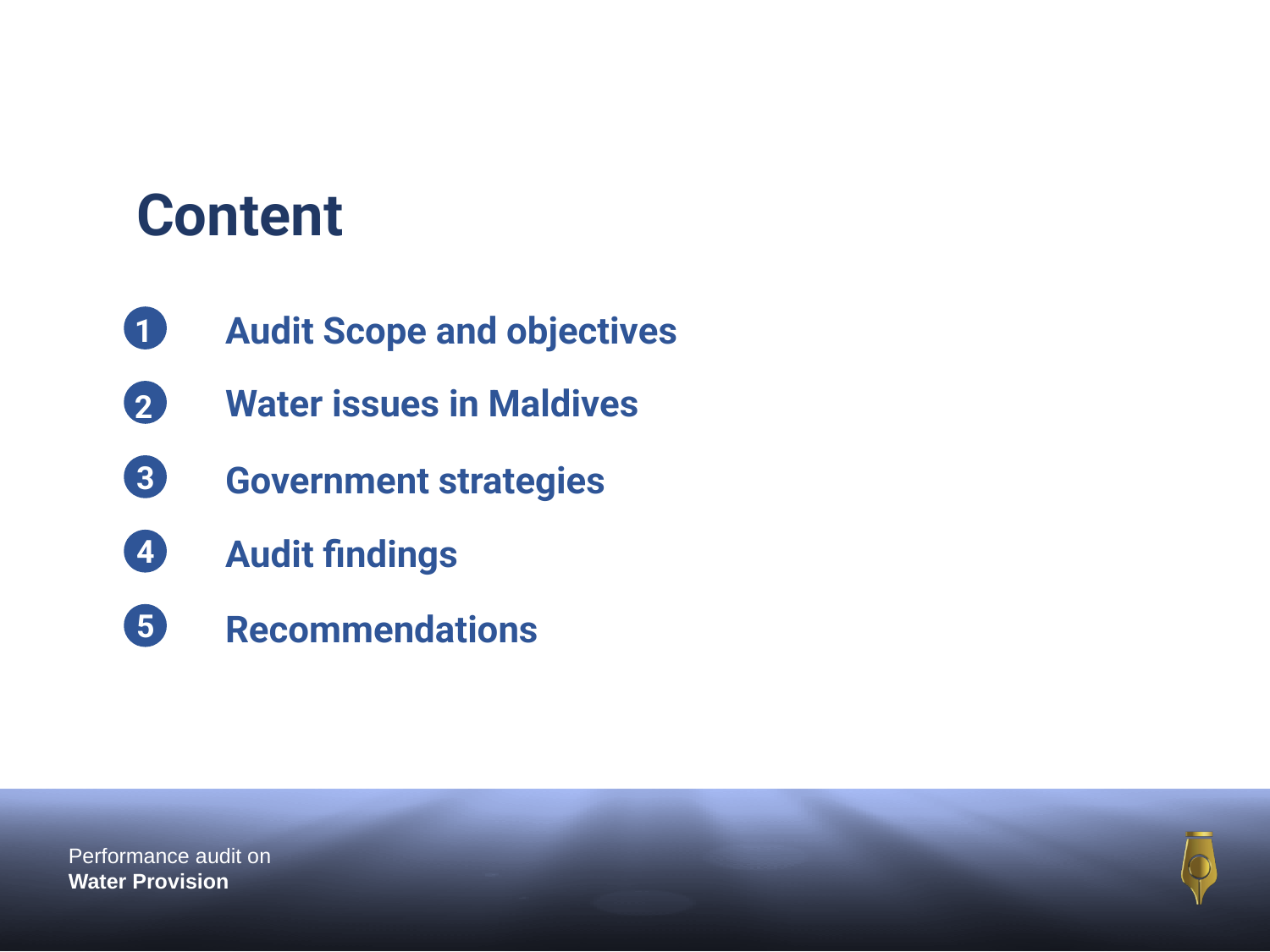

Content
Audit Scope and objectives
1

Water issues in Maldives
2

Government strategies
3

Audit findings
4

Recommendations
5